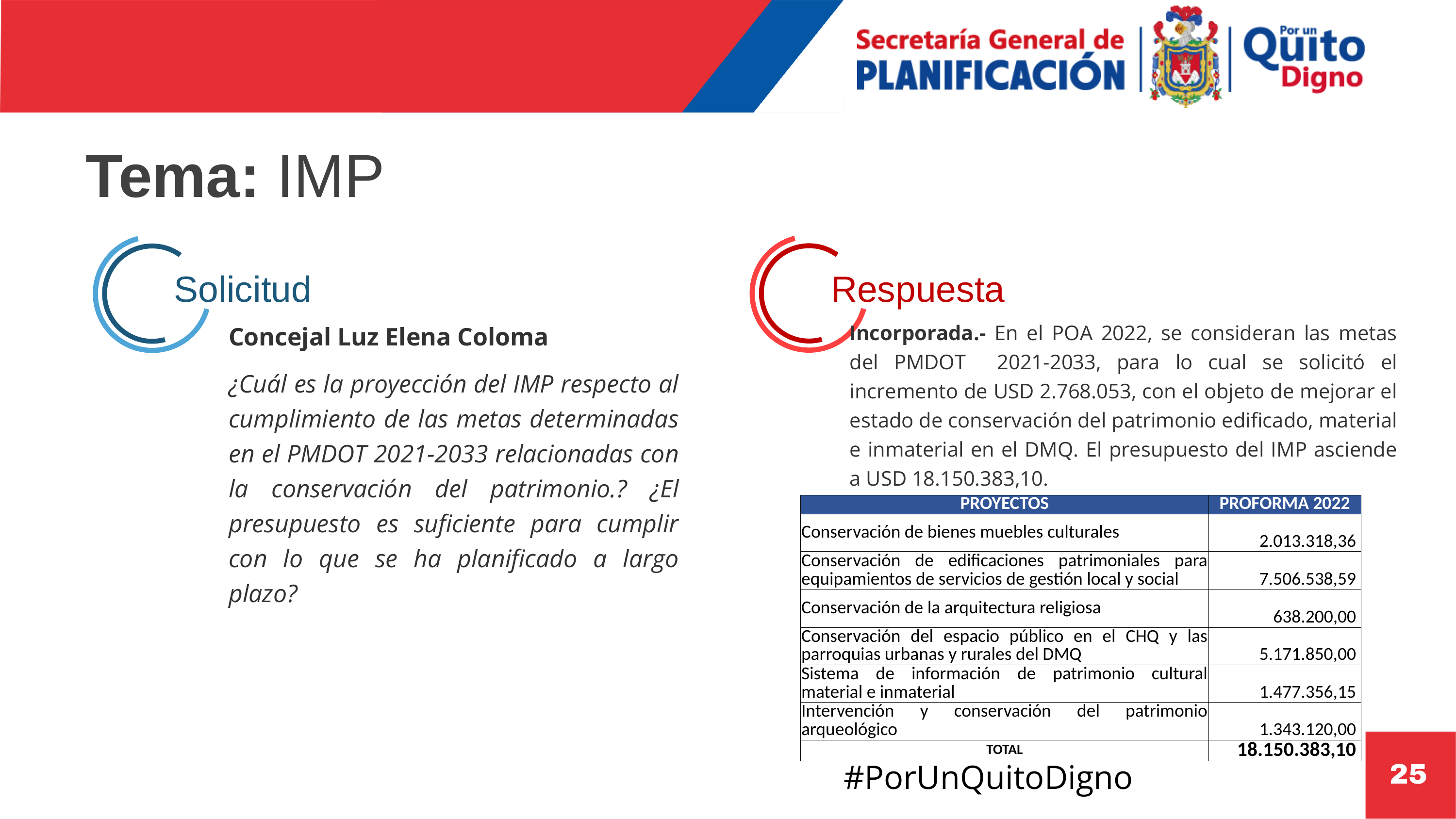

# Tema: IMP
Respuesta
Solicitud
Incorporada.- En el POA 2022, se consideran las metas del PMDOT  2021-2033, para lo cual se solicitó el incremento de USD 2.768.053, con el objeto de mejorar el estado de conservación del patrimonio edificado, material e inmaterial en el DMQ. El presupuesto del IMP asciende a USD 18.150.383,10.

Concejal Luz Elena Coloma
¿Cuál es la proyección del IMP respecto al cumplimiento de las metas determinadas en el PMDOT 2021-2033 relacionadas con la conservación del patrimonio.? ¿El presupuesto es suficiente para cumplir con lo que se ha planificado a largo plazo?
| PROYECTOS | PROFORMA 2022 |
| --- | --- |
| Conservación de bienes muebles culturales | 2.013.318,36 |
| Conservación de edificaciones patrimoniales para equipamientos de servicios de gestión local y social | 7.506.538,59 |
| Conservación de la arquitectura religiosa | 638.200,00 |
| Conservación del espacio público en el CHQ y las parroquias urbanas y rurales del DMQ | 5.171.850,00 |
| Sistema de información de patrimonio cultural material e inmaterial | 1.477.356,15 |
| Intervención y conservación del patrimonio arqueológico | 1.343.120,00 |
| TOTAL | 18.150.383,10 |
25
#PorUnQuitoDigno